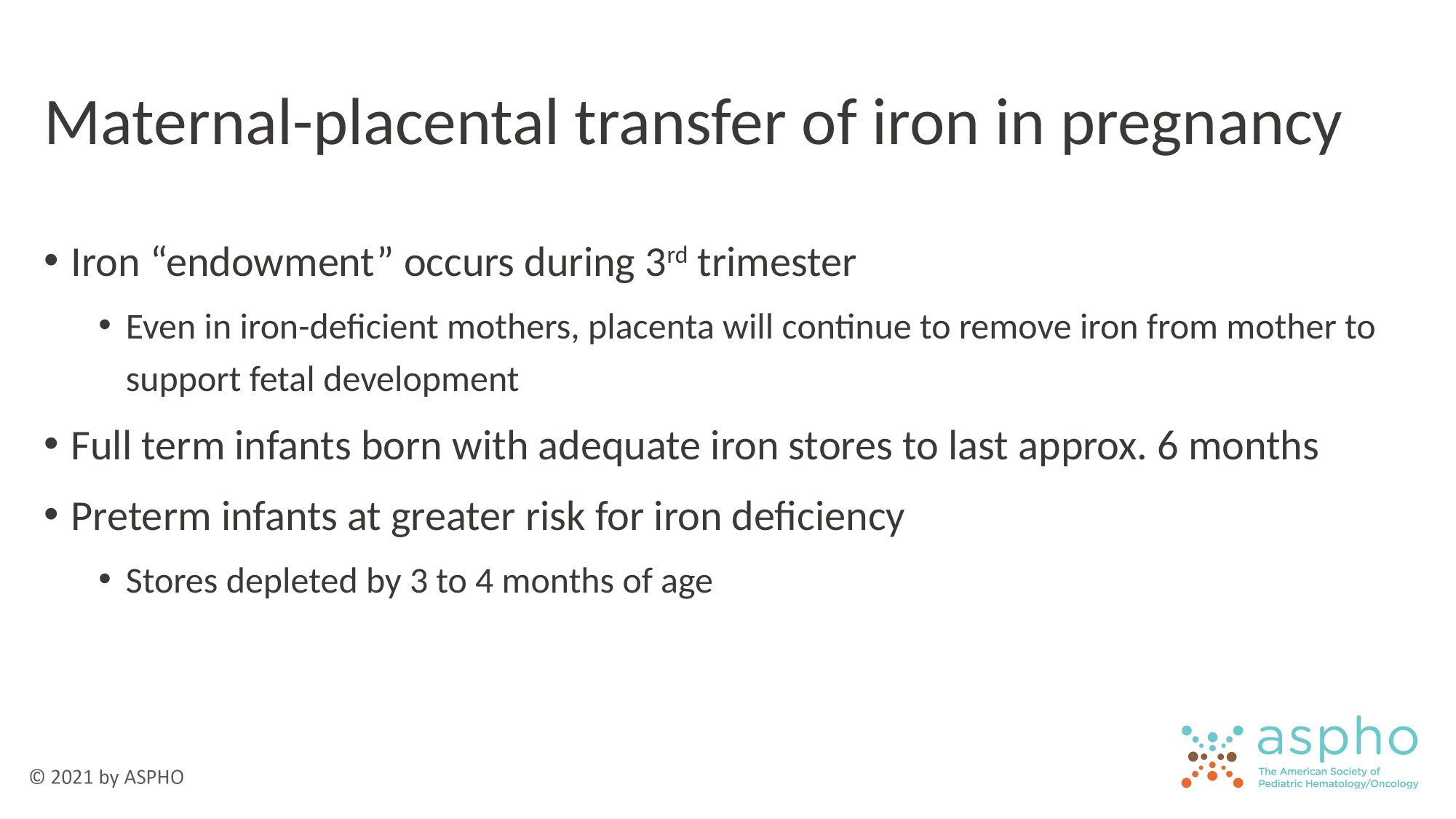

# Maternal-placental transfer of iron in pregnancy
Iron “endowment” occurs during 3rd trimester
Even in iron-deficient mothers, placenta will continue to remove iron from mother to support fetal development
Full term infants born with adequate iron stores to last approx. 6 months
Preterm infants at greater risk for iron deficiency
Stores depleted by 3 to 4 months of age